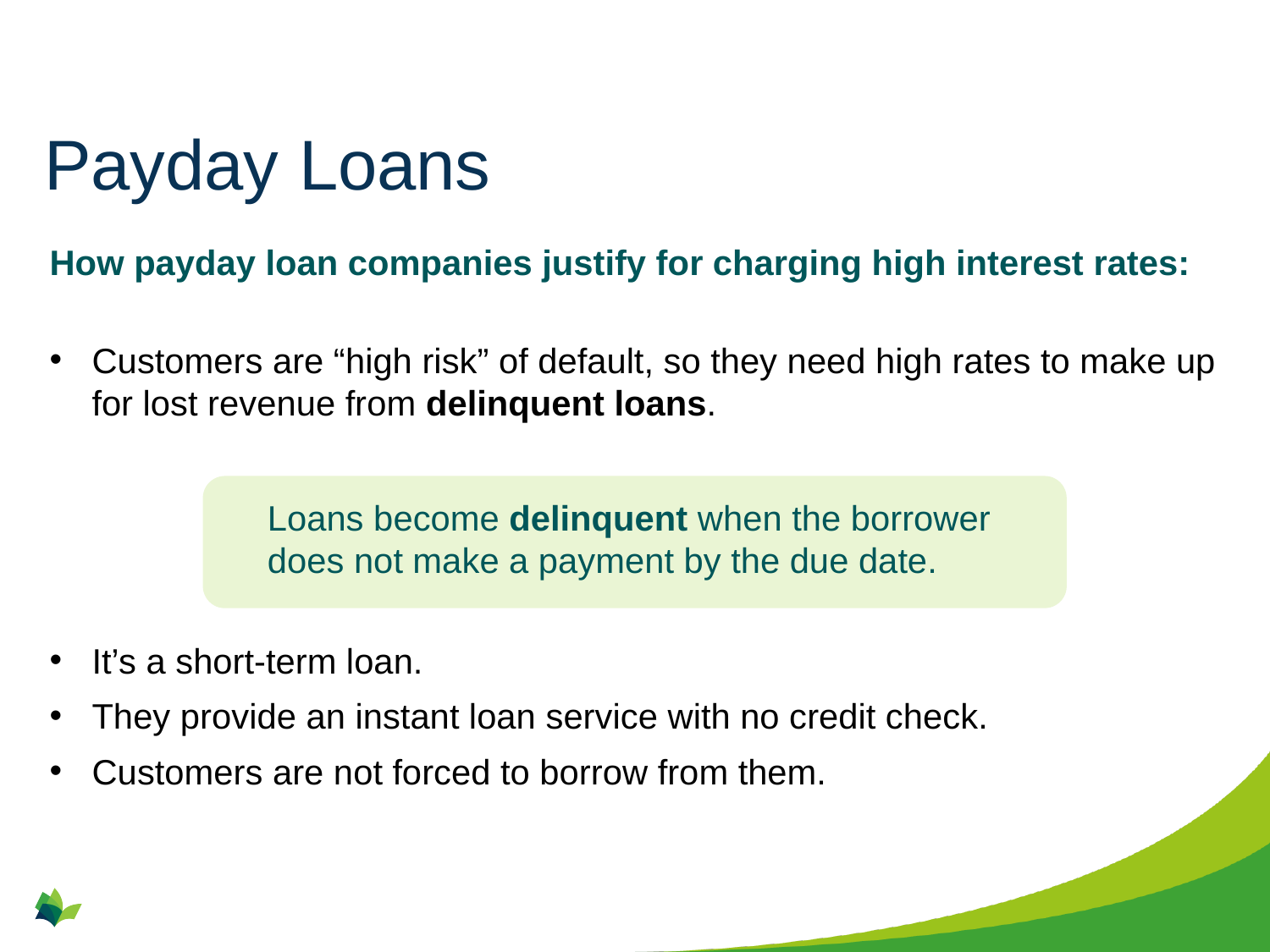

# Payday Loans
How payday loan companies justify for charging high interest rates:
Customers are “high risk” of default, so they need high rates to make up for lost revenue from delinquent loans.

It’s a short-term loan.
They provide an instant loan service with no credit check.
Customers are not forced to borrow from them.

Loans become delinquent when the borrower does not make a payment by the due date.